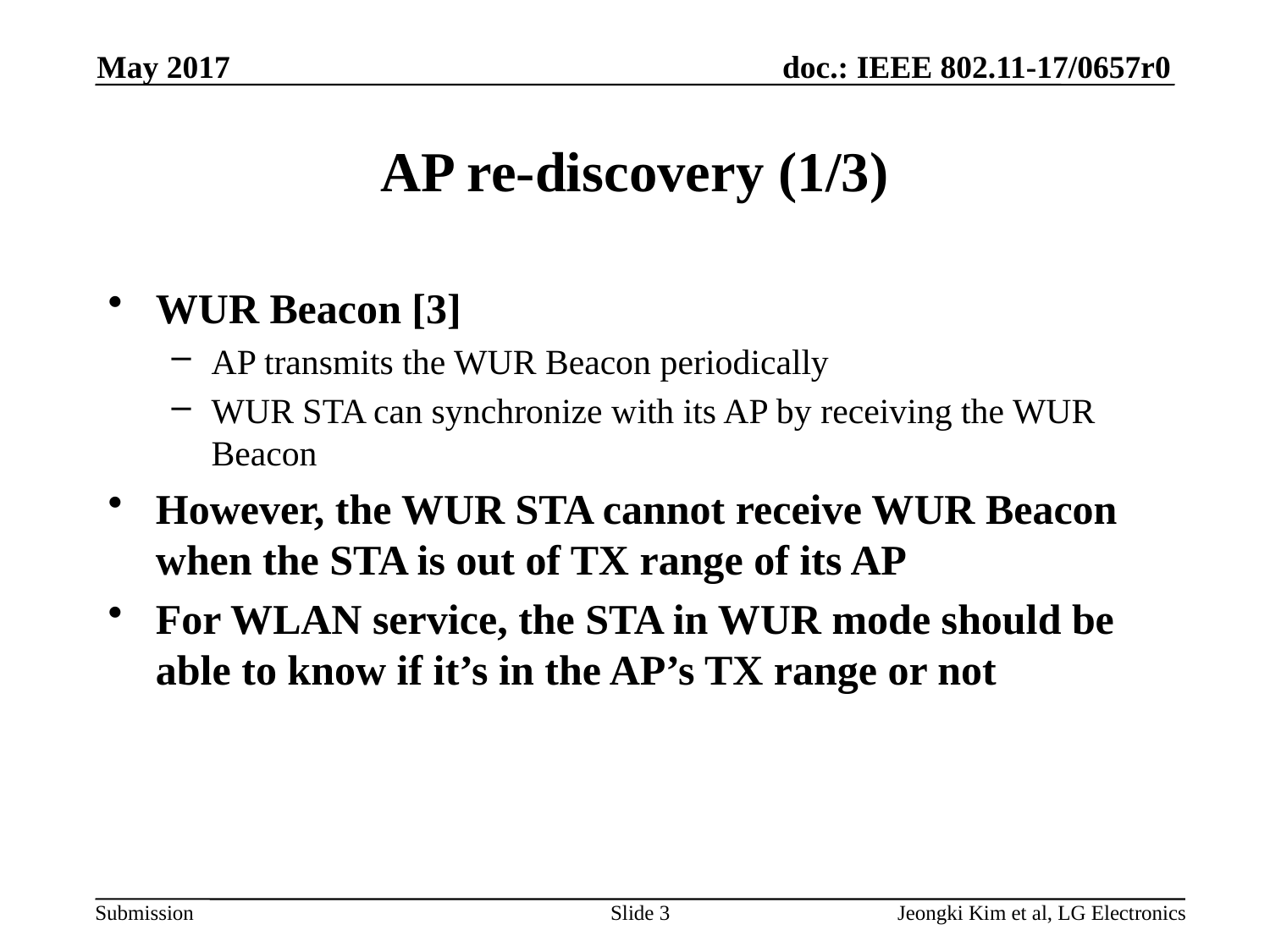

May 2017
# AP re-discovery (1/3)
WUR Beacon [3]
AP transmits the WUR Beacon periodically
WUR STA can synchronize with its AP by receiving the WUR Beacon
However, the WUR STA cannot receive WUR Beacon when the STA is out of TX range of its AP
For WLAN service, the STA in WUR mode should be able to know if it’s in the AP’s TX range or not
Slide 3
Jeongki Kim et al, LG Electronics